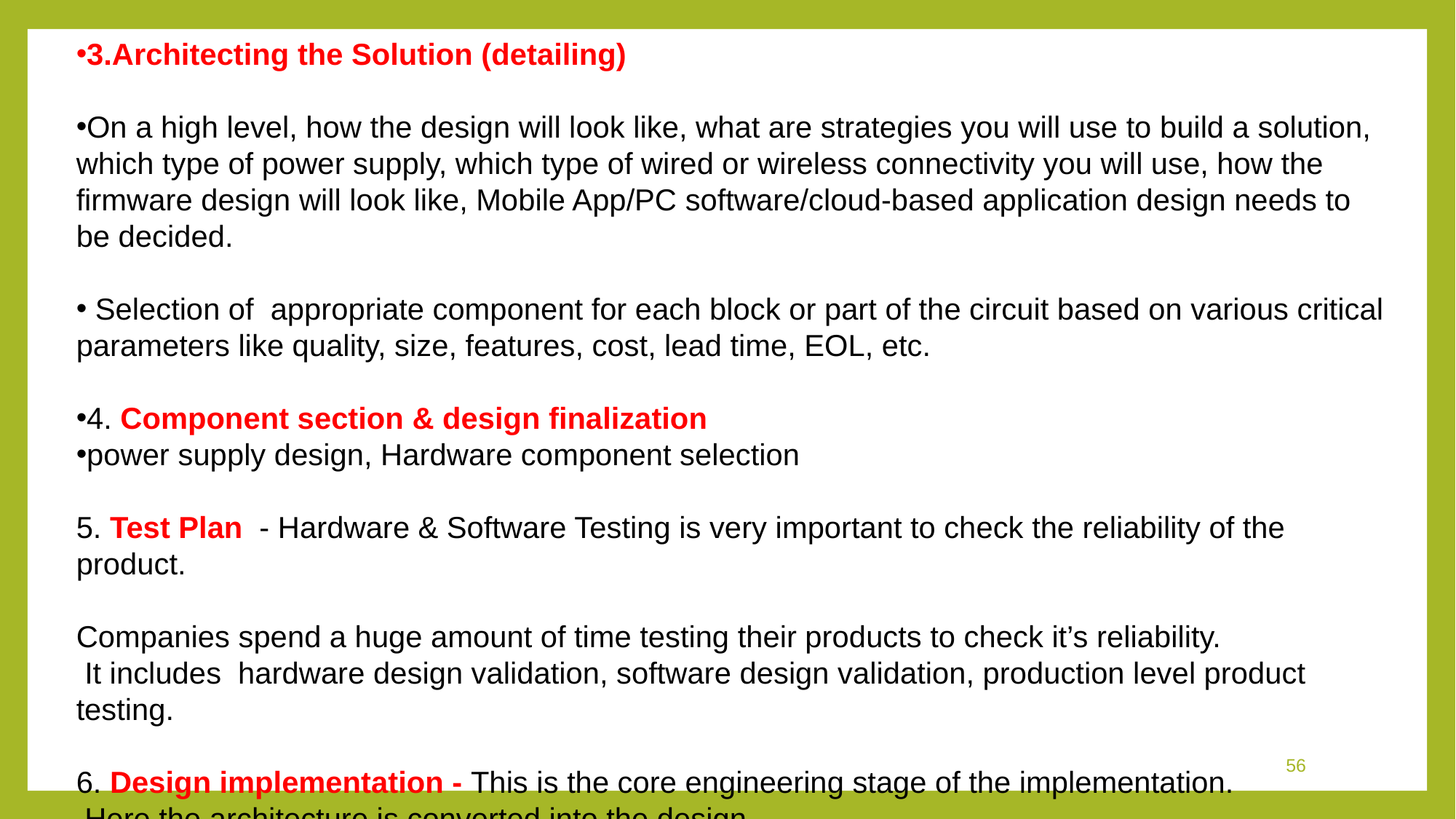

3.Architecting the Solution (detailing)

On a high level, how the design will look like, what are strategies you will use to build a solution, which type of power supply, which type of wired or wireless connectivity you will use, how the firmware design will look like, Mobile App/PC software/cloud-based application design needs to be decided.

 Selection of  appropriate component for each block or part of the circuit based on various critical parameters like quality, size, features, cost, lead time, EOL, etc.

4. Component section & design finalization
power supply design, Hardware component selection

5. Test Plan  - Hardware & Software Testing is very important to check the reliability of the product.

Companies spend a huge amount of time testing their products to check it’s reliability.
 It includes  hardware design validation, software design validation, production level product testing.

6. Design implementation - This is the core engineering stage of the implementation.
 Here the architecture is converted into the design.
 For hardware: schematic capture, PCB layout will be done. MCU firmware & software  will be developed.
56